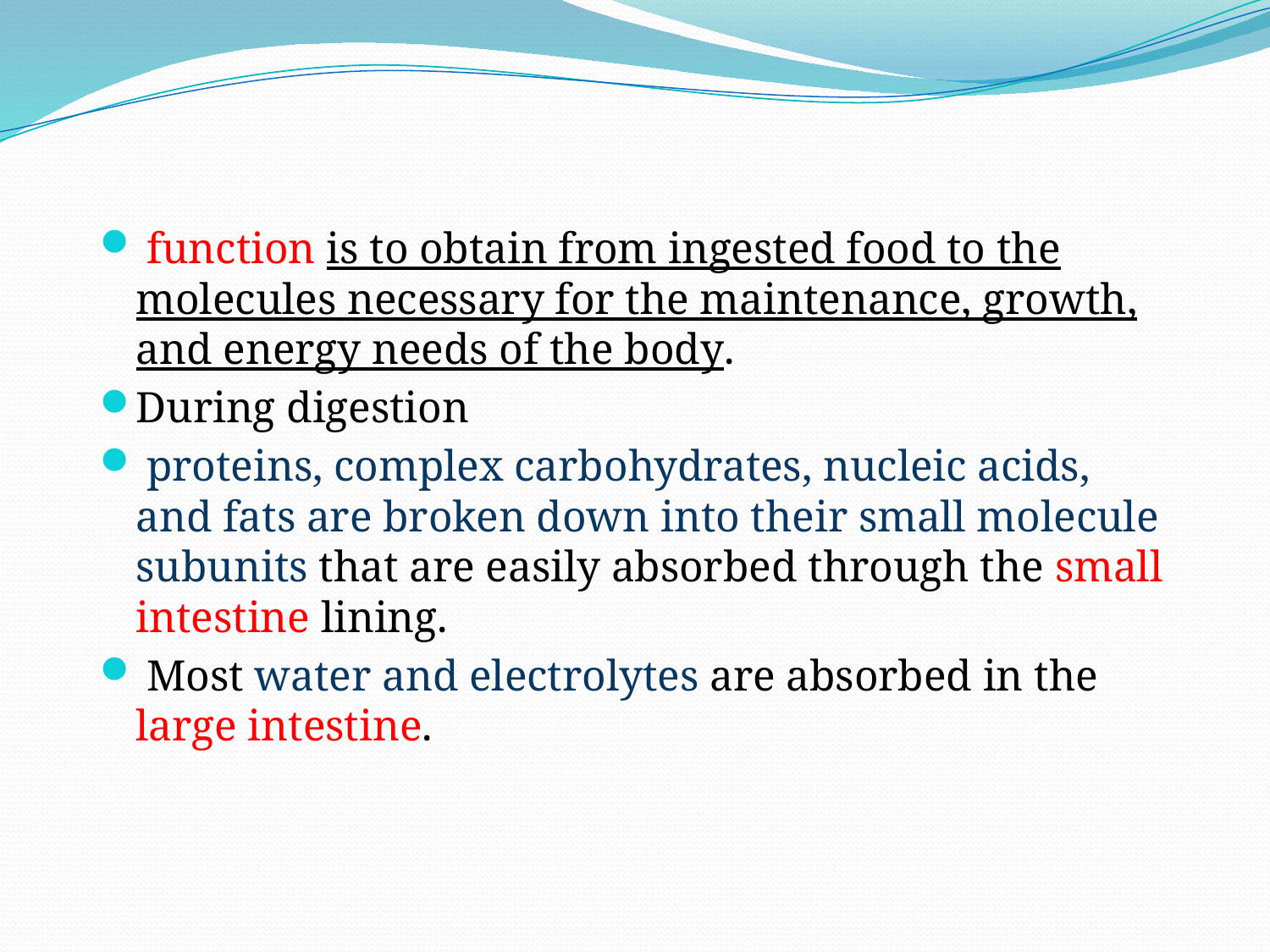

#

 function is to obtain from ingested food to the molecules necessary for the maintenance, growth, and energy needs of the body.
During digestion
 proteins, complex carbohydrates, nucleic acids, and fats are broken down into their small molecule subunits that are easily absorbed through the small intestine lining.
 Most water and electrolytes are absorbed in the large intestine.